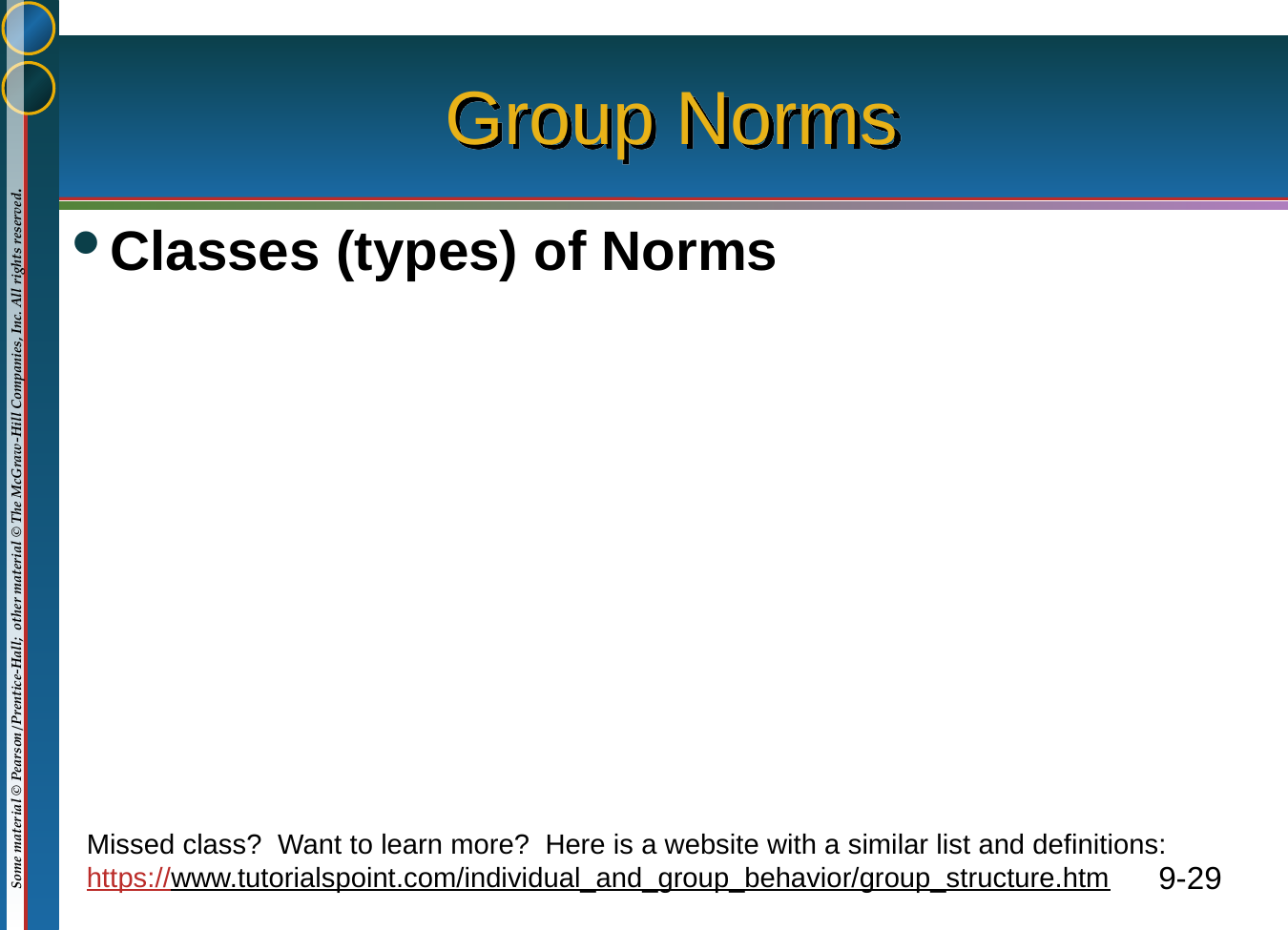

# Group Norms
Classes (types) of Norms

Missed class?  Want to learn more?  Here is a website with a similar list and definitions:  https://www.tutorialspoint.com/individual_and_group_behavior/group_structure.htm